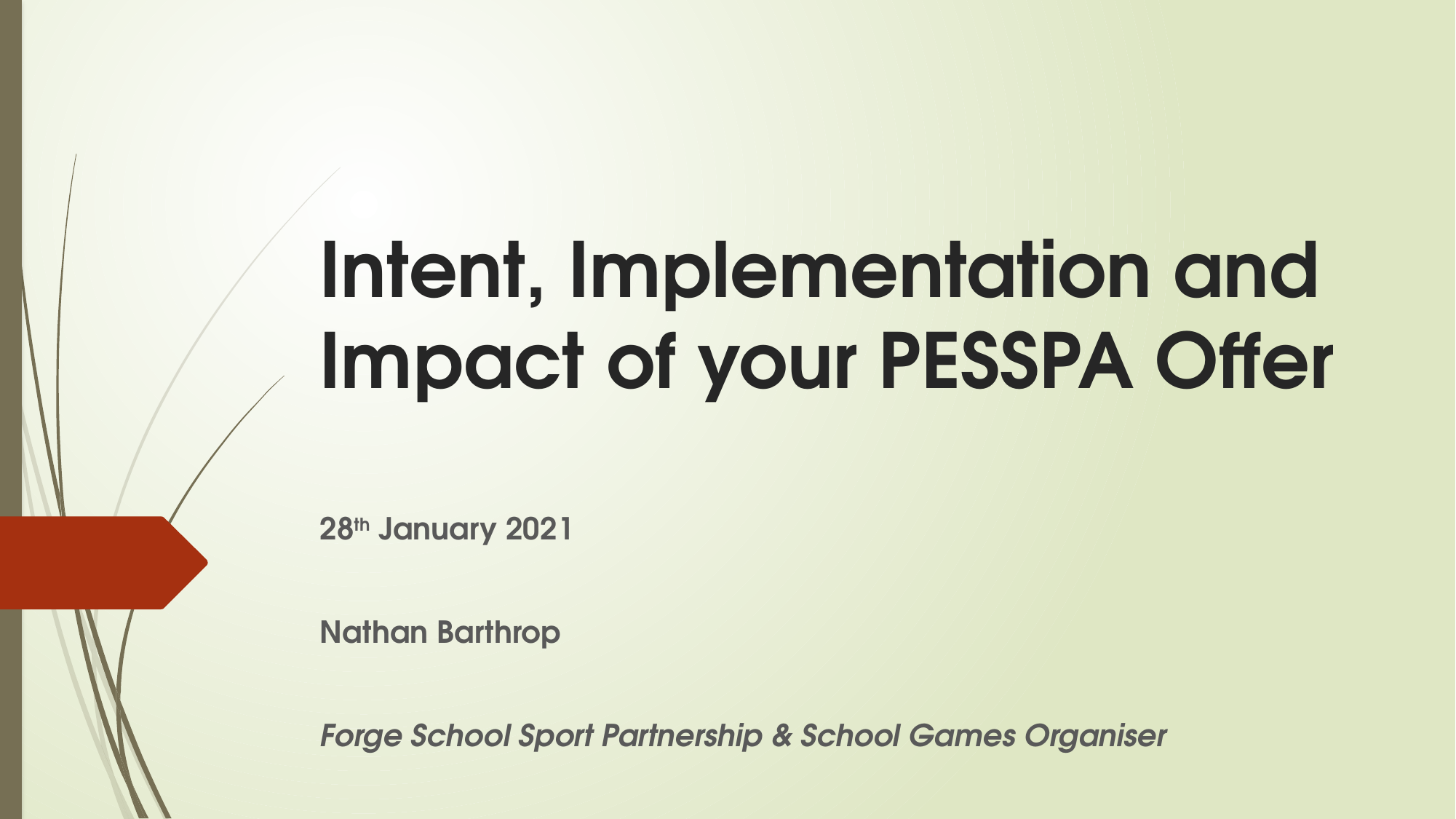

# Intent, Implementation and Impact of your PESSPA Offer
28th January 2021

Nathan Barthrop

Forge School Sport Partnership & School Games Organiser